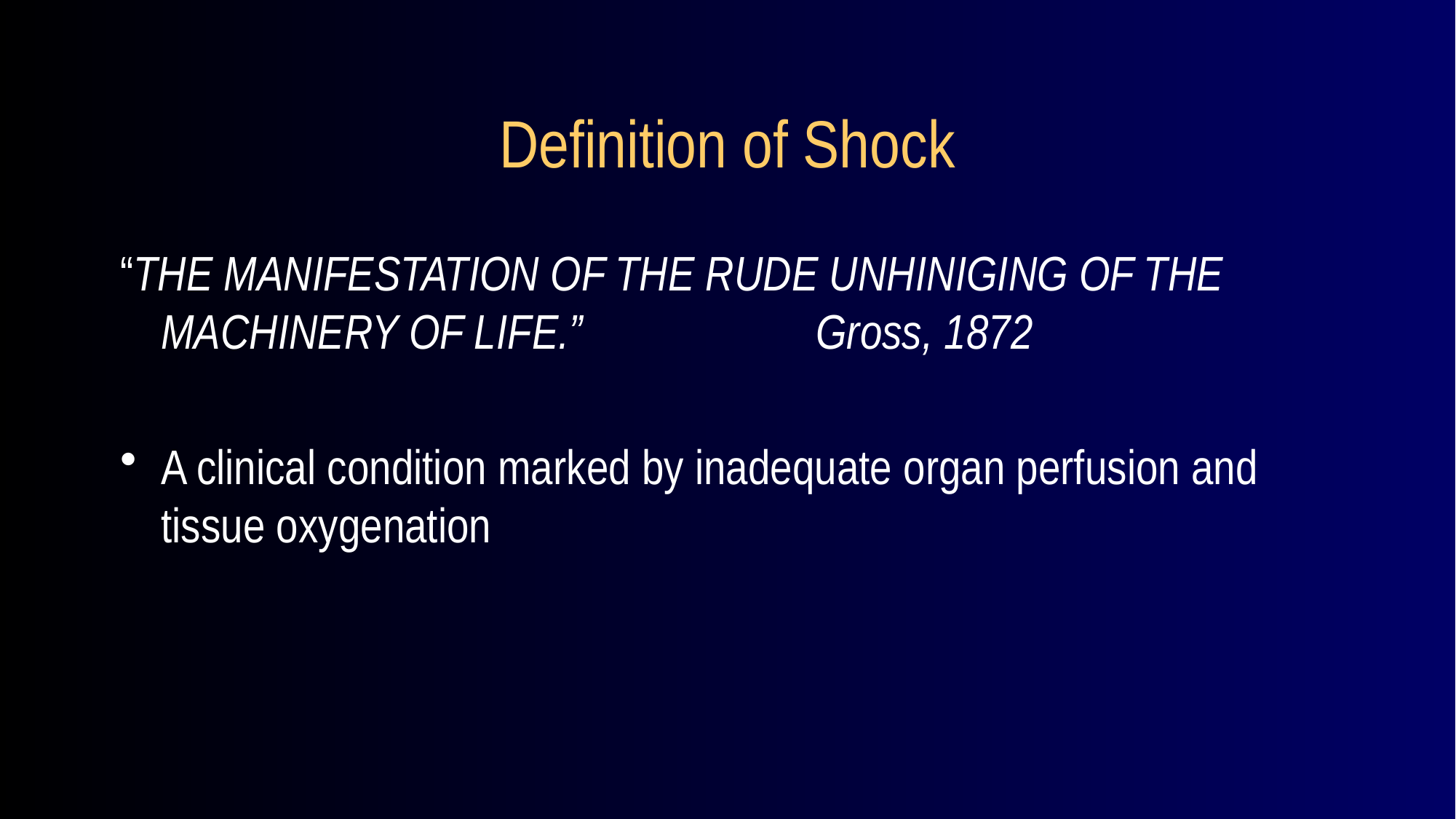

# Definition of Shock
“THE MANIFESTATION OF THE RUDE UNHINIGING OF THE MACHINERY OF LIFE.”			Gross, 1872

A clinical condition marked by inadequate organ perfusion and tissue oxygenation